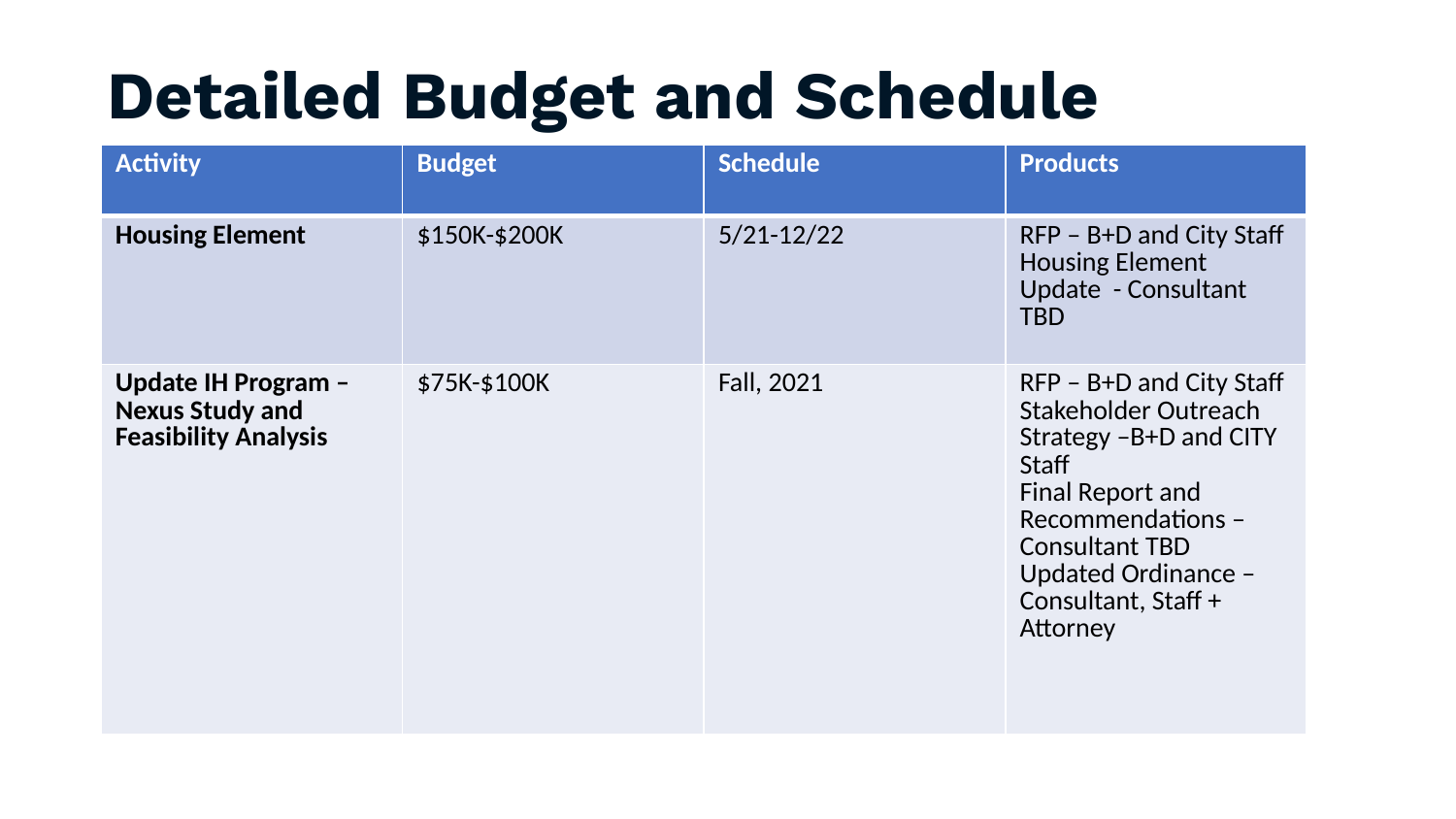

Detailed Budget and Schedule (pg

| Activity | Budget | Schedule | Products |
| --- | --- | --- | --- |
| Housing Element | $150K-$200K | 5/21-12/22 | RFP – B+D and City Staff Housing Element Update - Consultant TBD |
| Update IH Program – Nexus Study and Feasibility Analysis | $75K-$100K | Fall, 2021 | RFP – B+D and City Staff Stakeholder Outreach Strategy –B+D and CITY Staff Final Report and Recommendations – Consultant TBD Updated Ordinance – Consultant, Staff + Attorney |